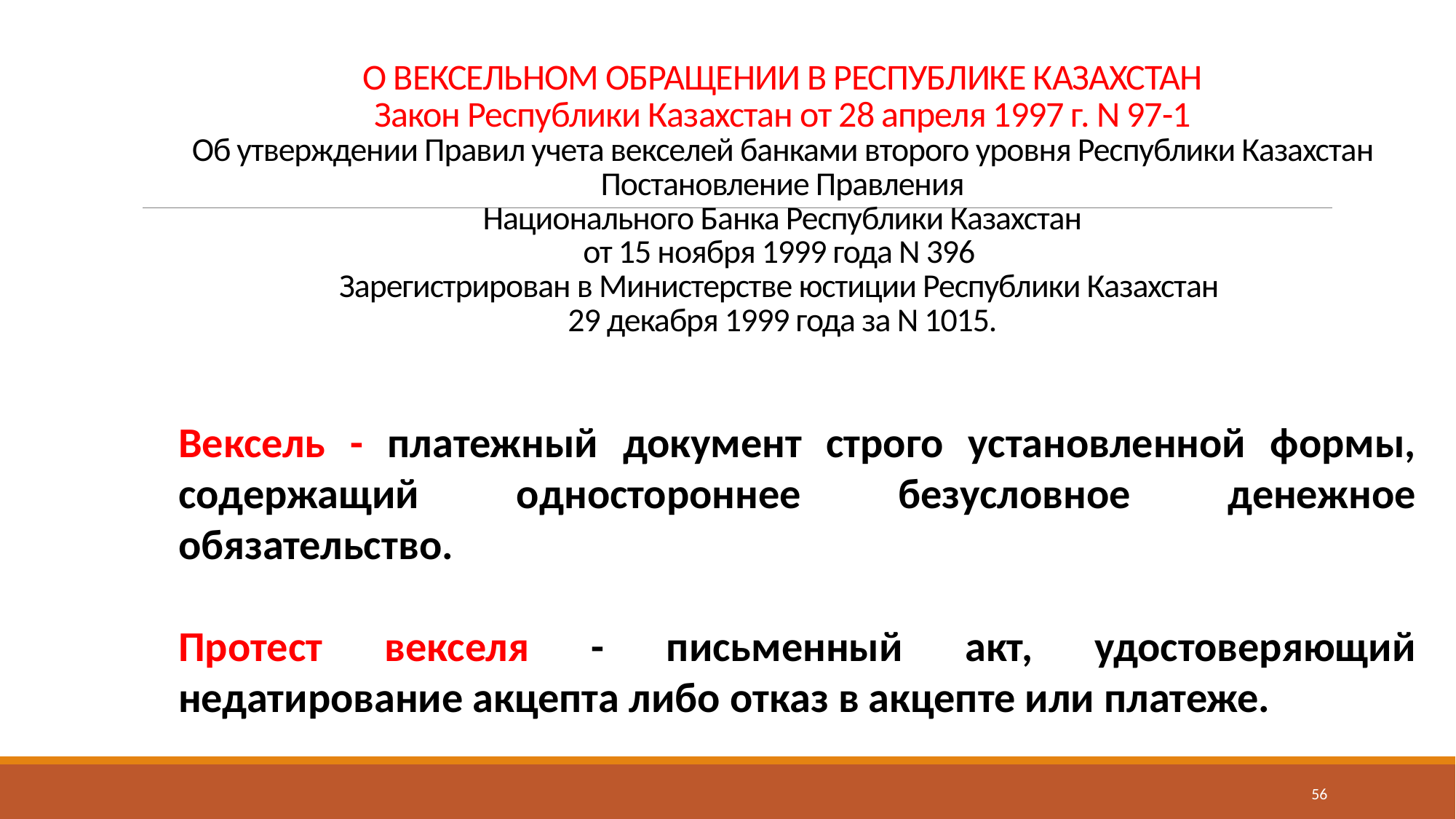

# О ВЕКСЕЛЬНОМ ОБРАЩЕНИИ В РЕСПУБЛИКЕ КАЗАХСТАН Закон Республики Казахстан от 28 апреля 1997 г. N 97-1 Об утверждении Правил учета векселей банками второго уровня Республики Казахстан Постановление Правления Национального Банка Республики Казахстан от 15 ноября 1999 года N 396 Зарегистрирован в Министерстве юстиции Республики Казахстан 29 декабря 1999 года за N 1015.
Вексель - платежный документ строго установленной формы, содержащий одностороннее безусловное денежное обязательство.

Протест векселя - письменный акт, удостоверяющий недатирование акцепта либо отказ в акцепте или платеже.
56